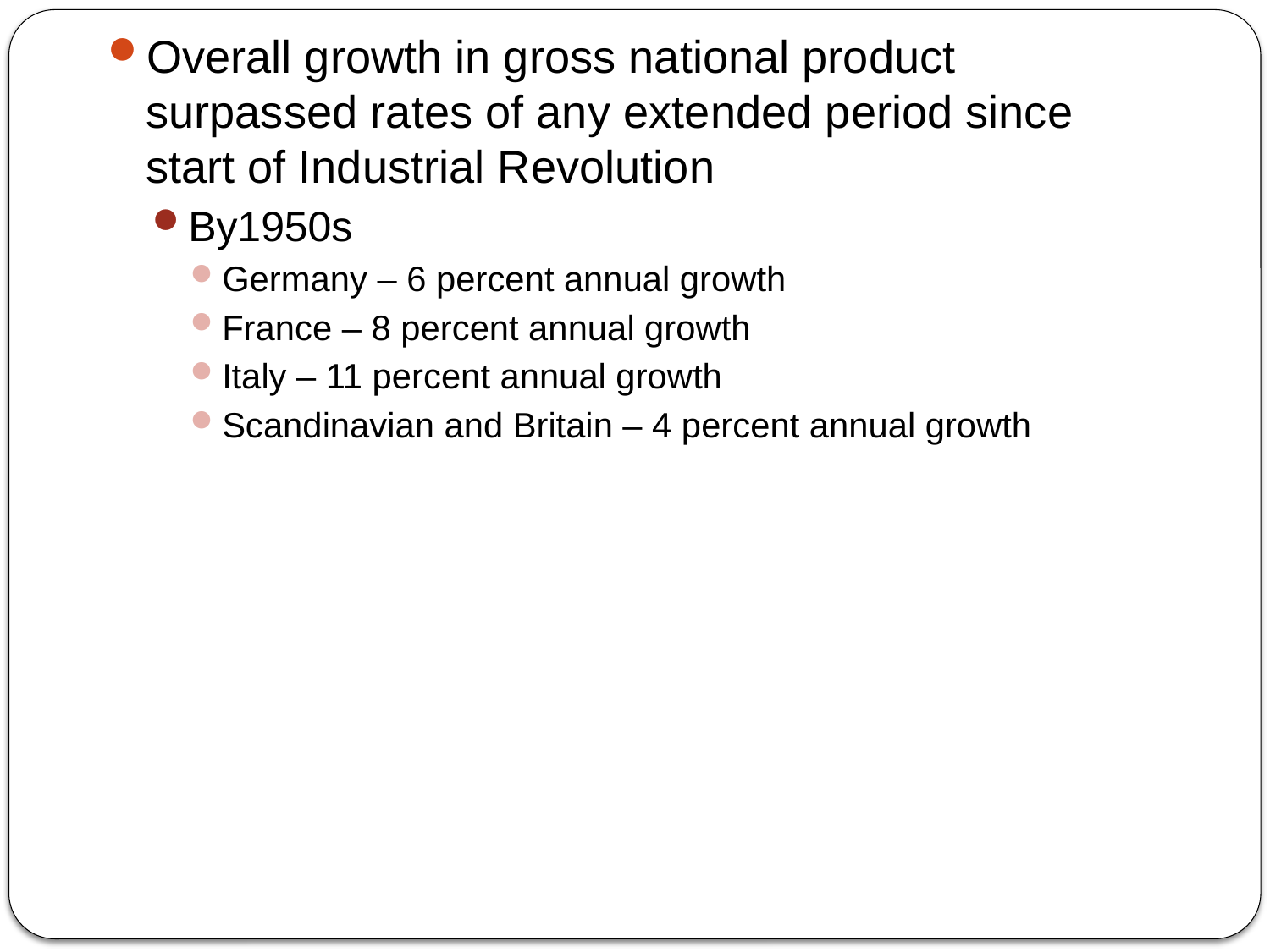

Overall growth in gross national product surpassed rates of any extended period since start of Industrial Revolution
By1950s
Germany – 6 percent annual growth
France – 8 percent annual growth
Italy – 11 percent annual growth
Scandinavian and Britain – 4 percent annual growth